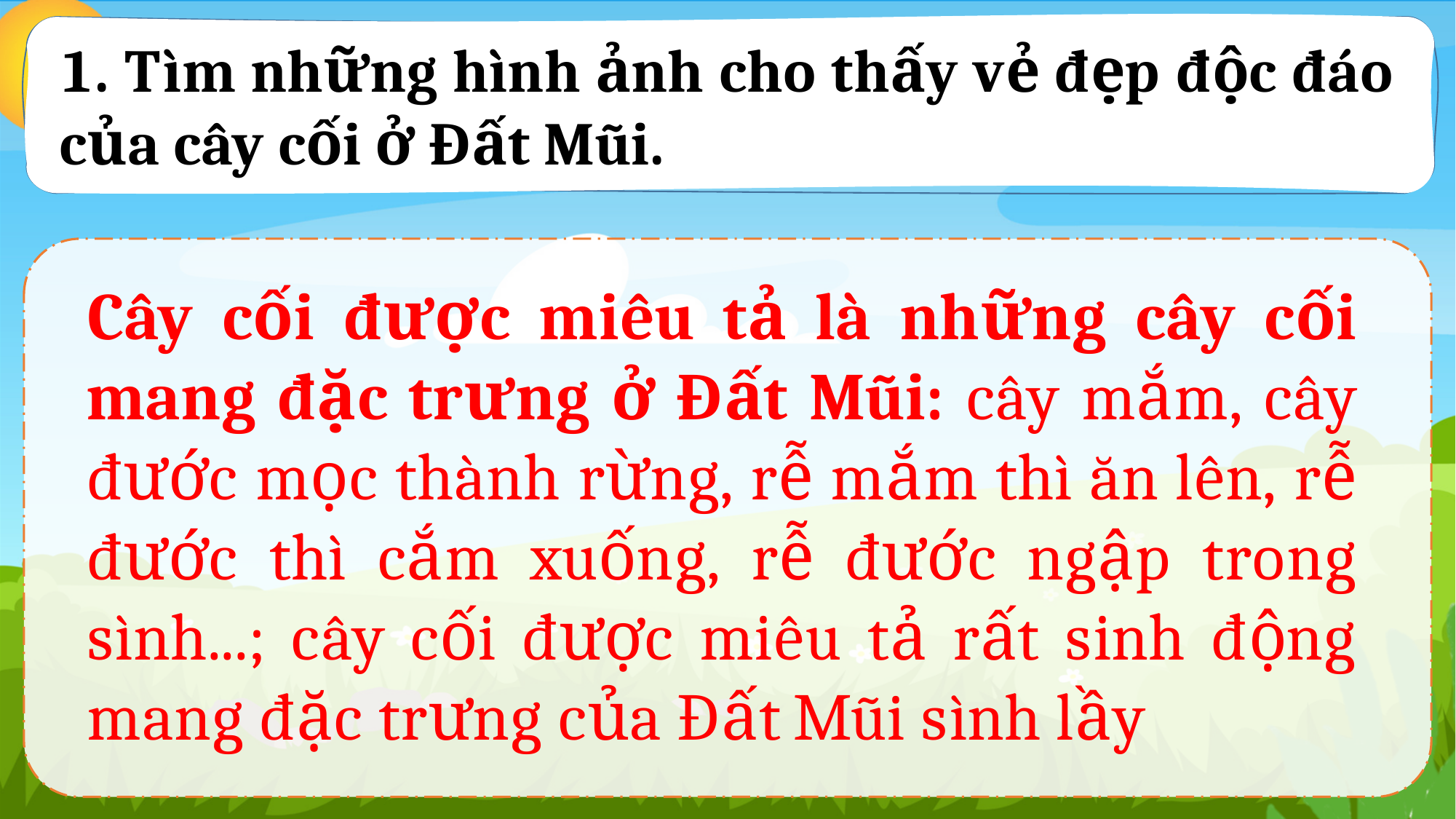

1. Tìm những hình ảnh cho thấy vẻ đẹp độc đáo của cây cối ở Đất Mũi.

Cây cối được miêu tả là những cây cối mang đặc trưng ở Đất Mũi: cây mắm, cây đước mọc thành rừng, rễ mắm thì ăn lên, rễ đước thì cắm xuống, rễ đước ngập trong sình...; cây cối được miêu tả rất sinh động mang đặc trưng của Đất Mũi sình lầy